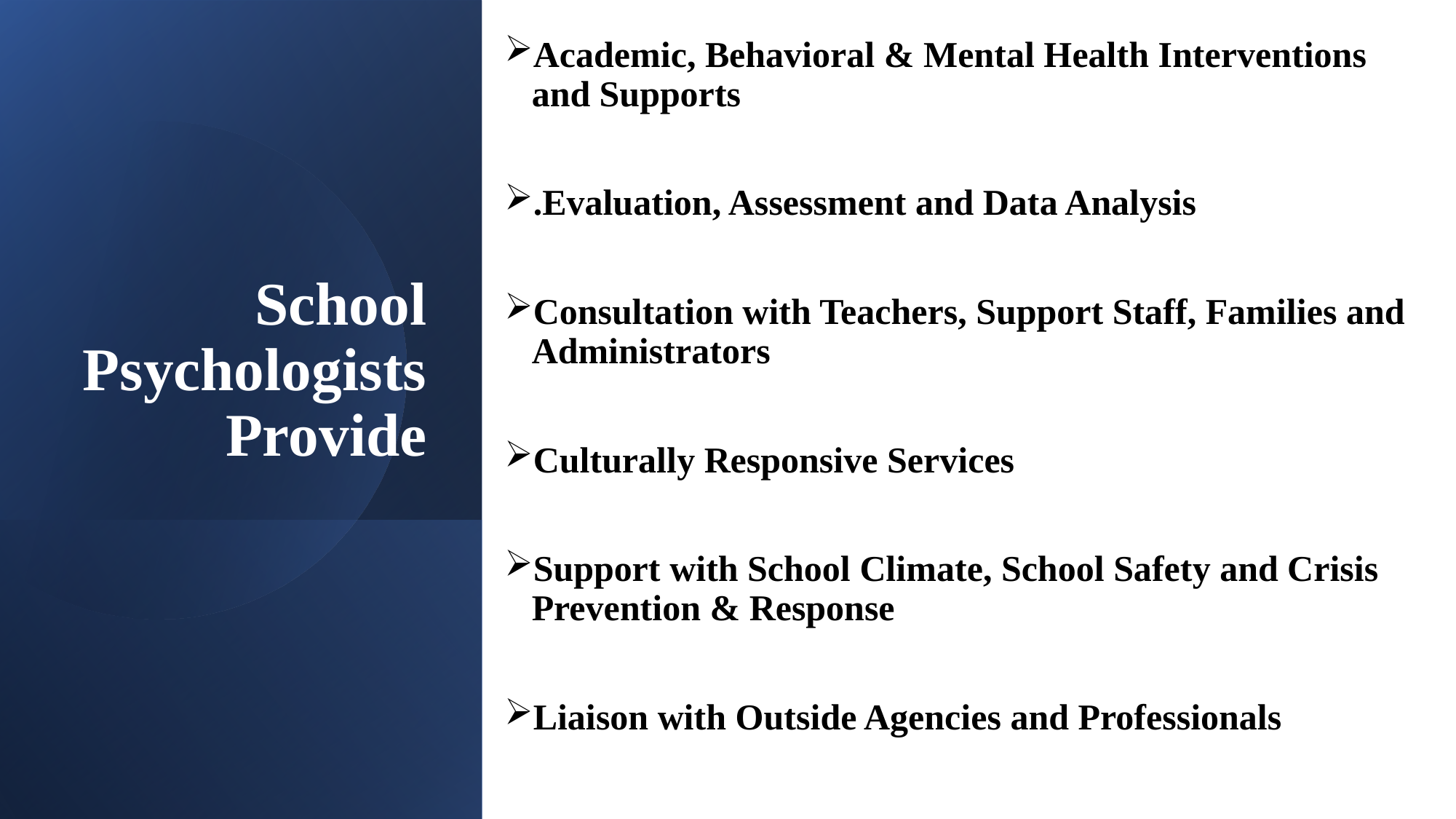

Academic, Behavioral & Mental Health Interventions and Supports

.Evaluation, Assessment and Data Analysis

Consultation with Teachers, Support Staff, Families and Administrators

Culturally Responsive Services

Support with School Climate, School Safety and Crisis Prevention & Response

Liaison with Outside Agencies and Professionals

# School Psychologists Provide